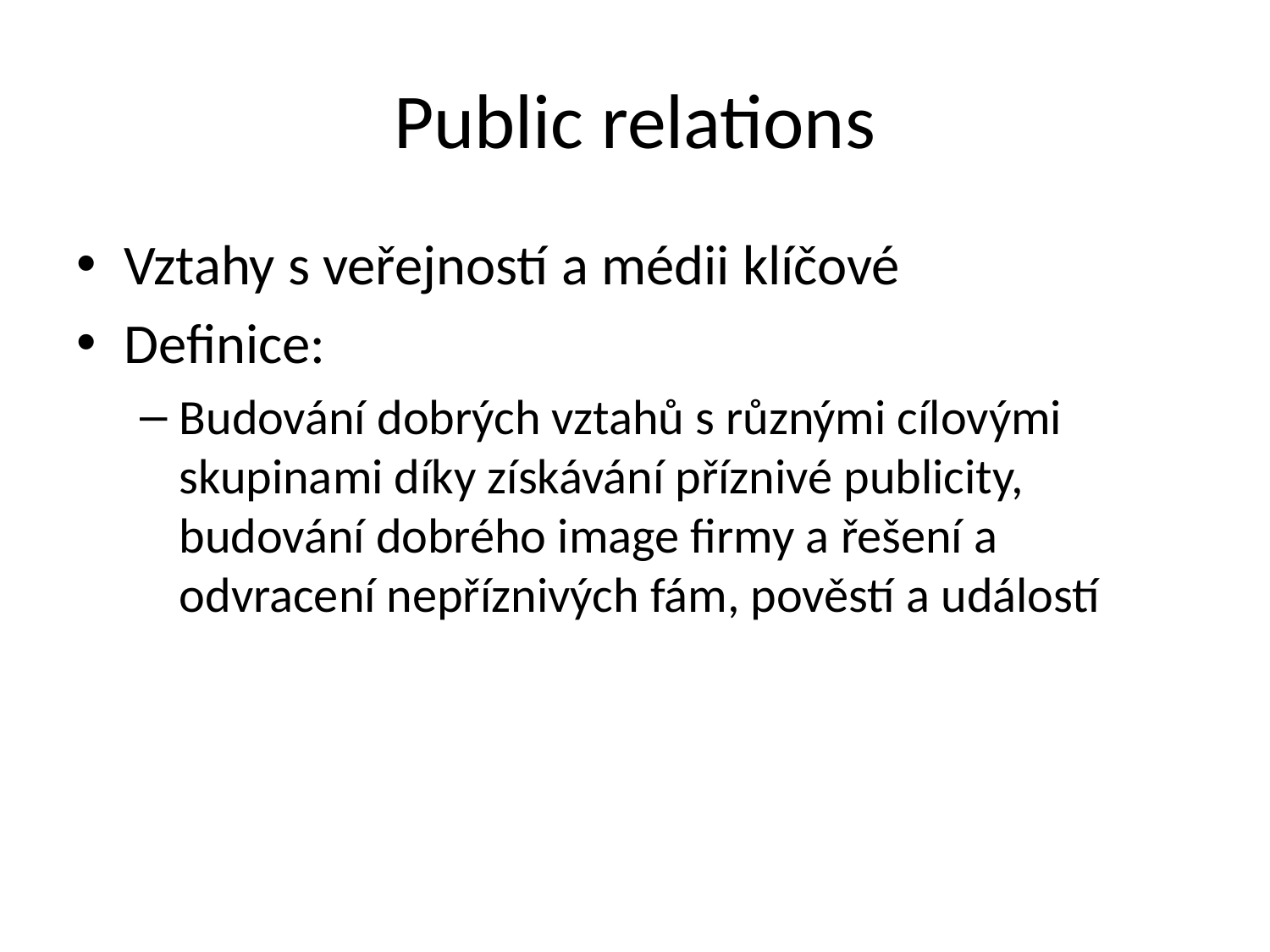

# Public relations
Vztahy s veřejností a médii klíčové
Definice:
Budování dobrých vztahů s různými cílovými skupinami díky získávání příznivé publicity, budování dobrého image firmy a řešení a odvracení nepříznivých fám, pověstí a událostí